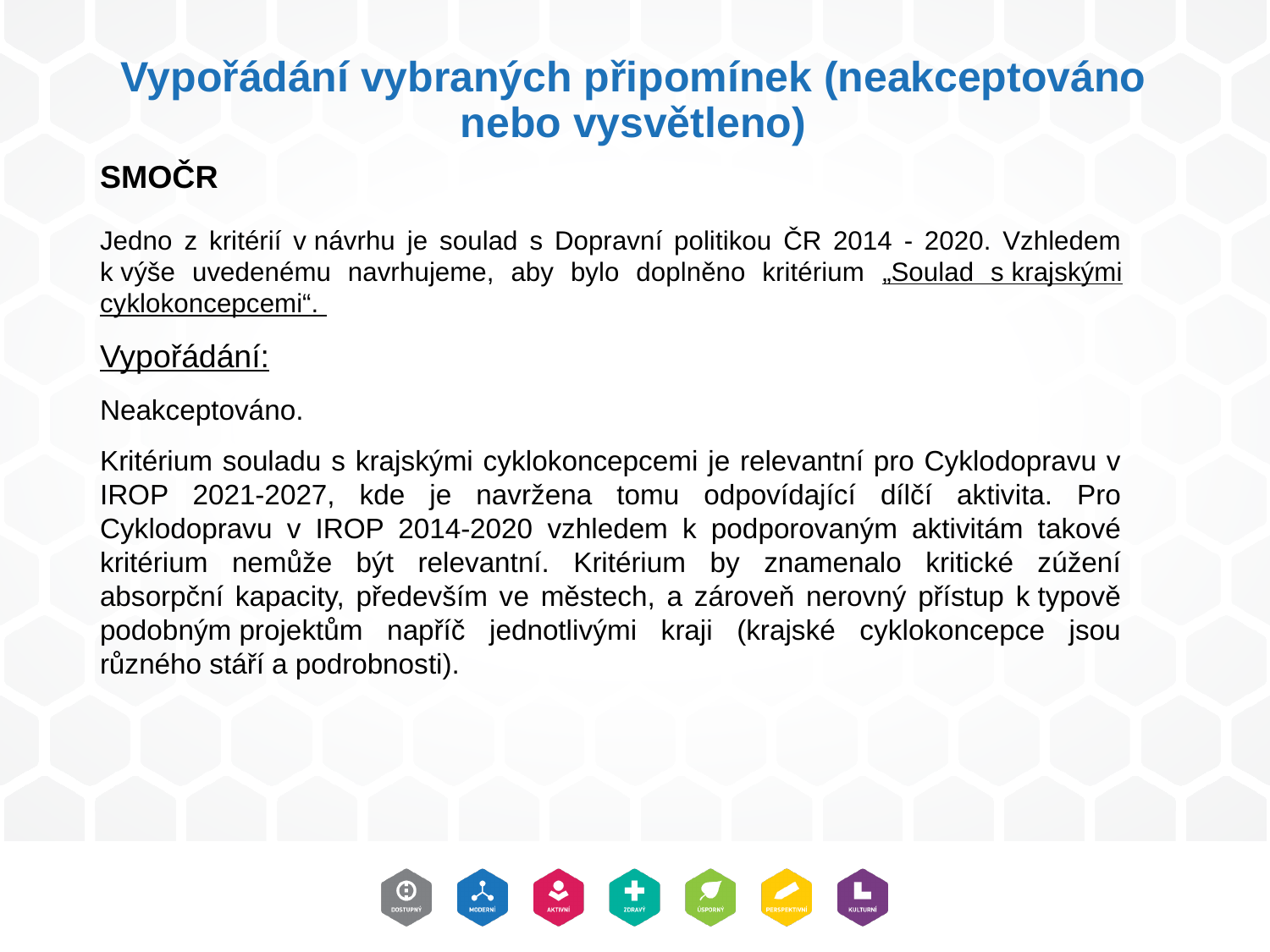

# Vypořádání vybraných připomínek (neakceptováno nebo vysvětleno)
SMOČR
Jedno z kritérií v návrhu je soulad s Dopravní politikou ČR 2014 - 2020. Vzhledem k výše uvedenému navrhujeme, aby bylo doplněno kritérium „Soulad s krajskými cyklokoncepcemi“.
Vypořádání:
Neakceptováno.
Kritérium souladu s krajskými cyklokoncepcemi je relevantní pro Cyklodopravu v IROP 2021-2027, kde je navržena tomu odpovídající dílčí aktivita. Pro Cyklodopravu v IROP 2014-2020 vzhledem k podporovaným aktivitám takové kritérium nemůže být relevantní. Kritérium by znamenalo kritické zúžení absorpční kapacity, především ve městech, a zároveň nerovný přístup k typově podobným projektům napříč jednotlivými kraji (krajské cyklokoncepce jsou různého stáří a podrobnosti).